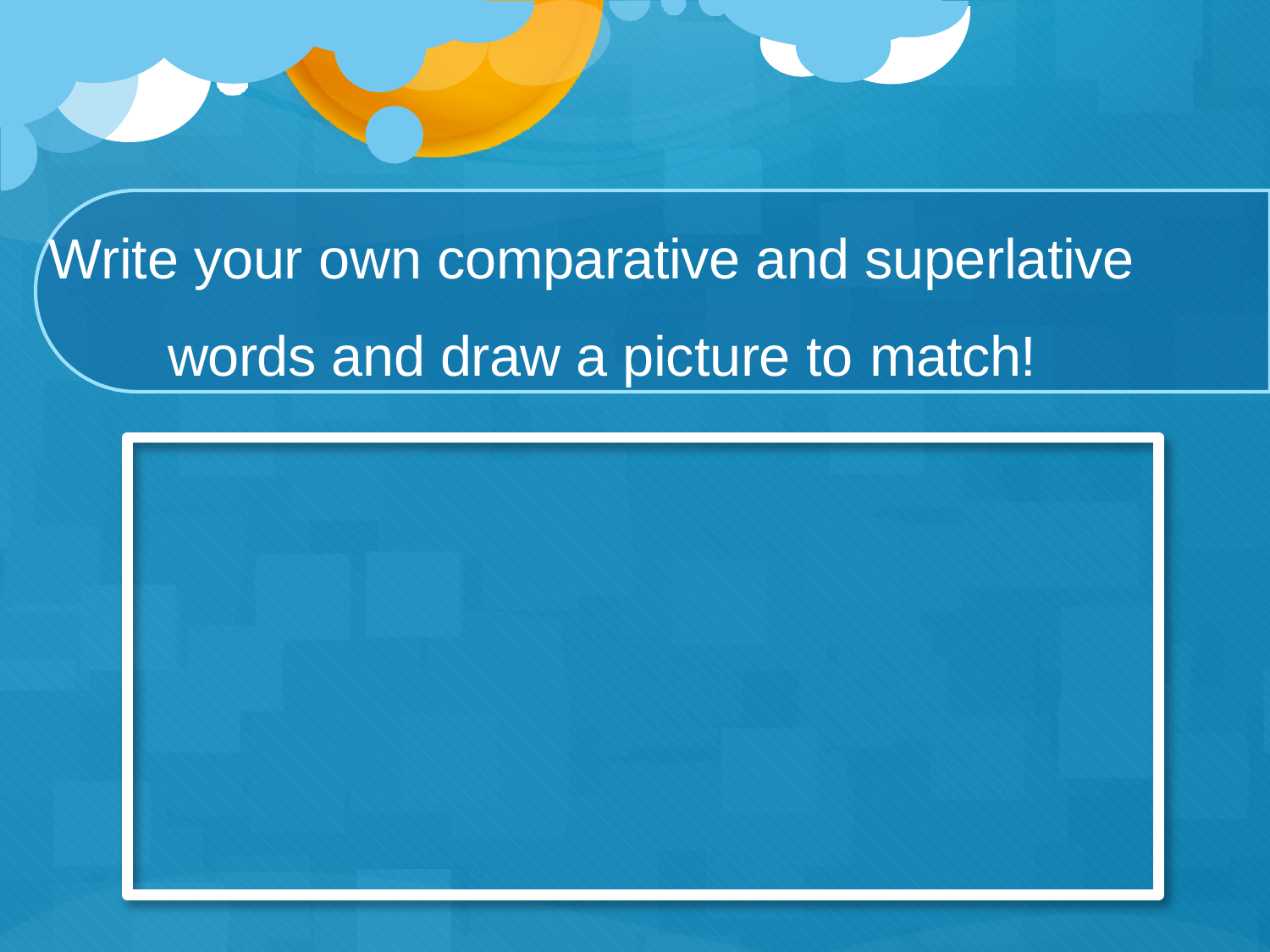

# Write your own comparative and superlative  words and draw a picture to match!